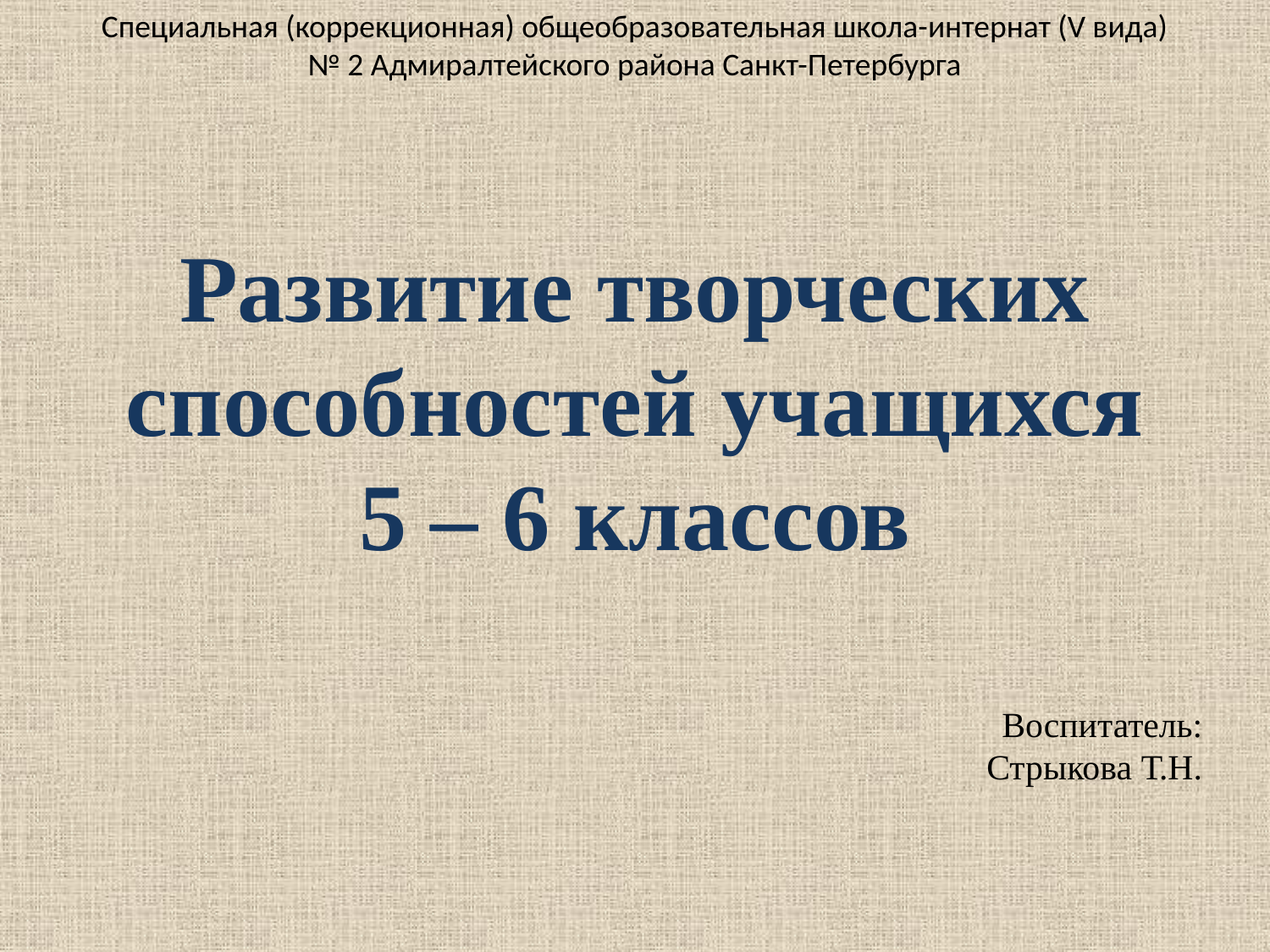

Специальная (коррекционная) общеобразовательная школа-интернат (V вида) № 2 Адмиралтейского района Санкт-Петербурга
# Развитие творческих способностей учащихся 5 – 6 классов
Воспитатель:
Стрыкова Т.Н.